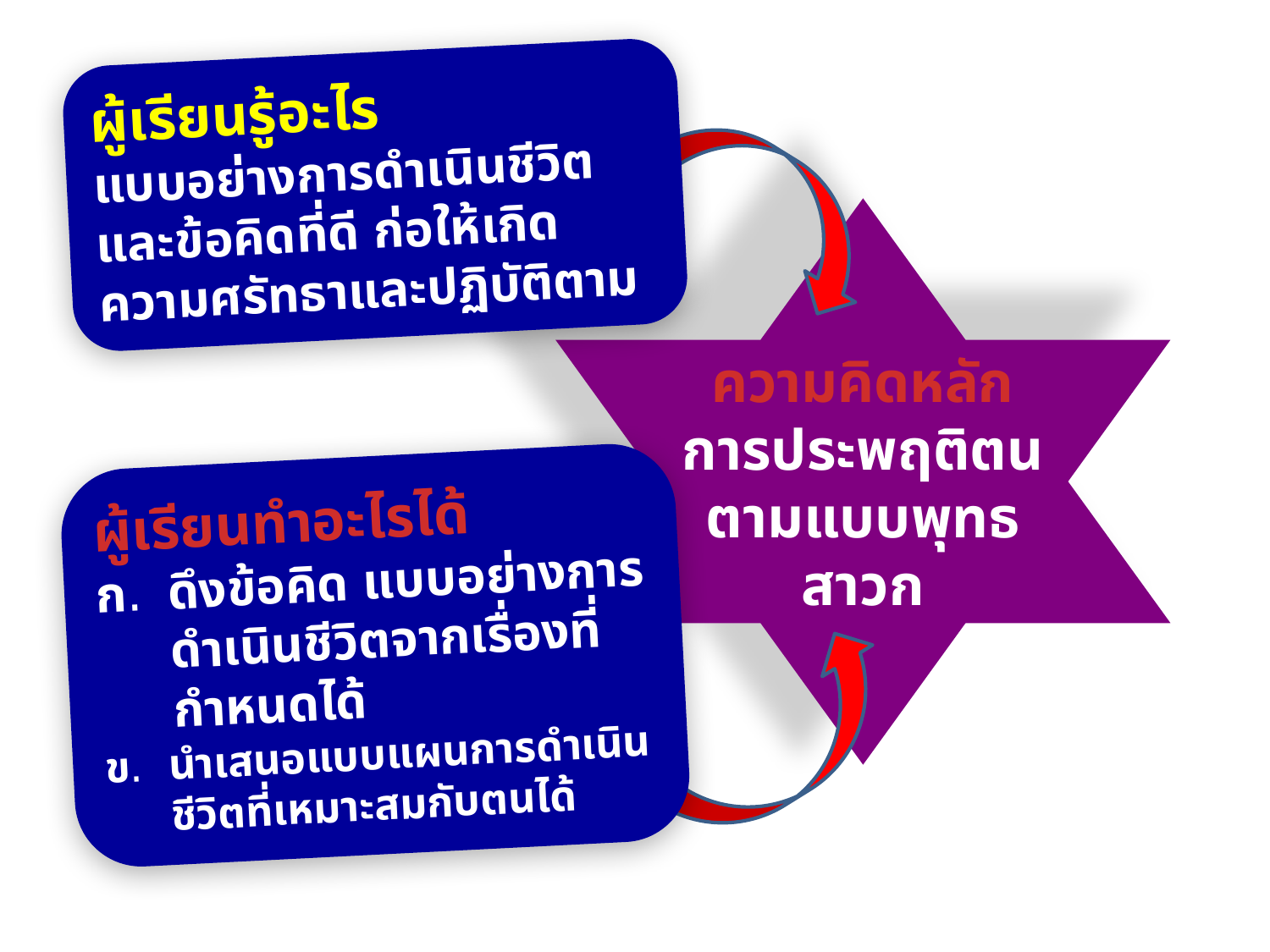

ผู้เรียนรู้อะไร
แบบอย่างการดำเนินชีวิตและข้อคิดที่ดี ก่อให้เกิดความศรัทธาและปฏิบัติตาม

ความคิดหลัก
การประพฤติตนตามแบบพุทธสาวก
ผู้เรียนทำอะไรได้
ดึงข้อคิด แบบอย่างการดำเนินชีวิตจากเรื่องที่กำหนดได้
นำเสนอแบบแผนการดำเนินชีวิตที่เหมาะสมกับตนได้